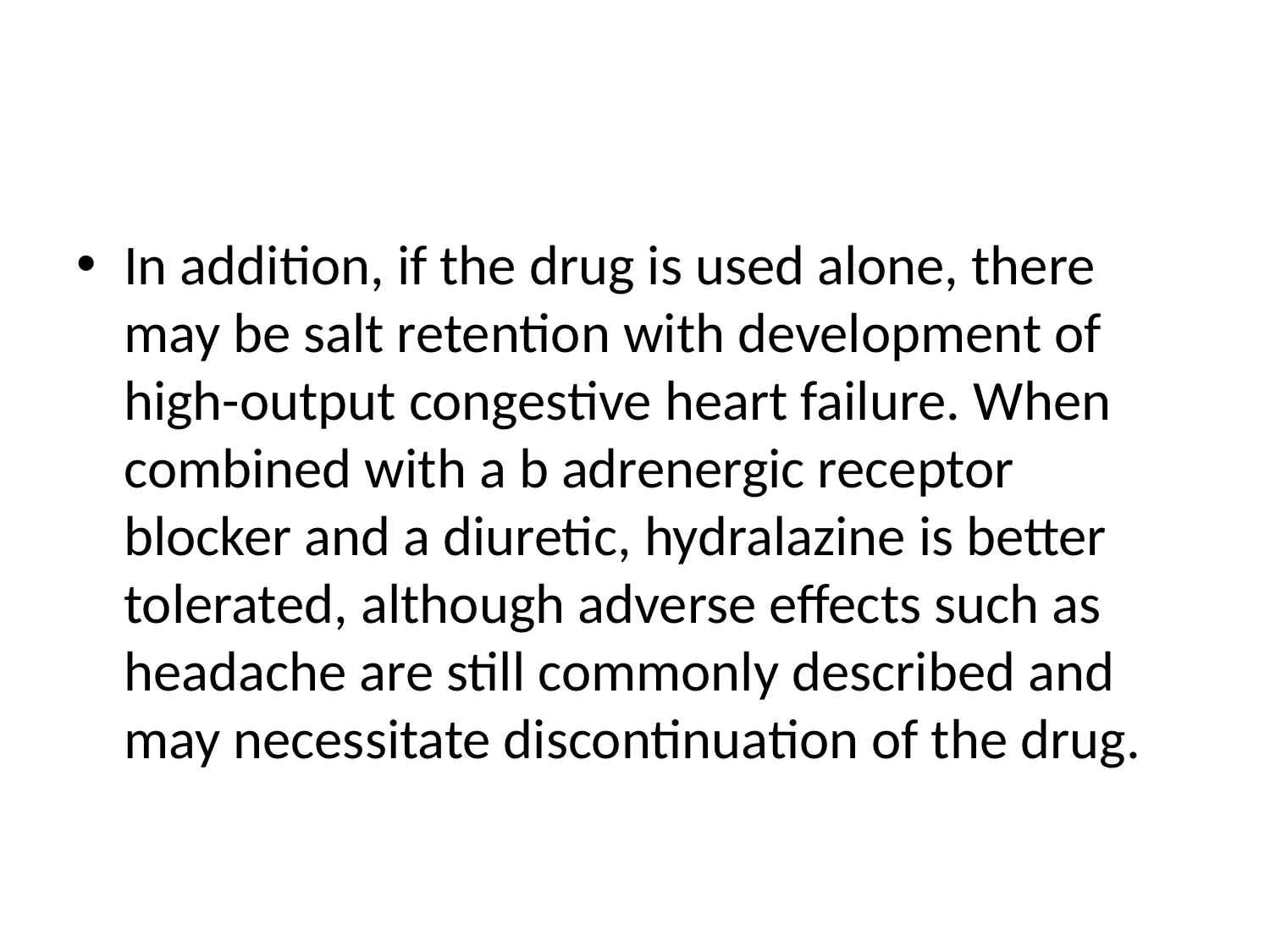

#
In addition, if the drug is used alone, there may be salt retention with development of high-output congestive heart failure. When combined with a b adrenergic receptor blocker and a diuretic, hydralazine is better tolerated, although adverse effects such as headache are still commonly described and may necessitate discontinuation of the drug.